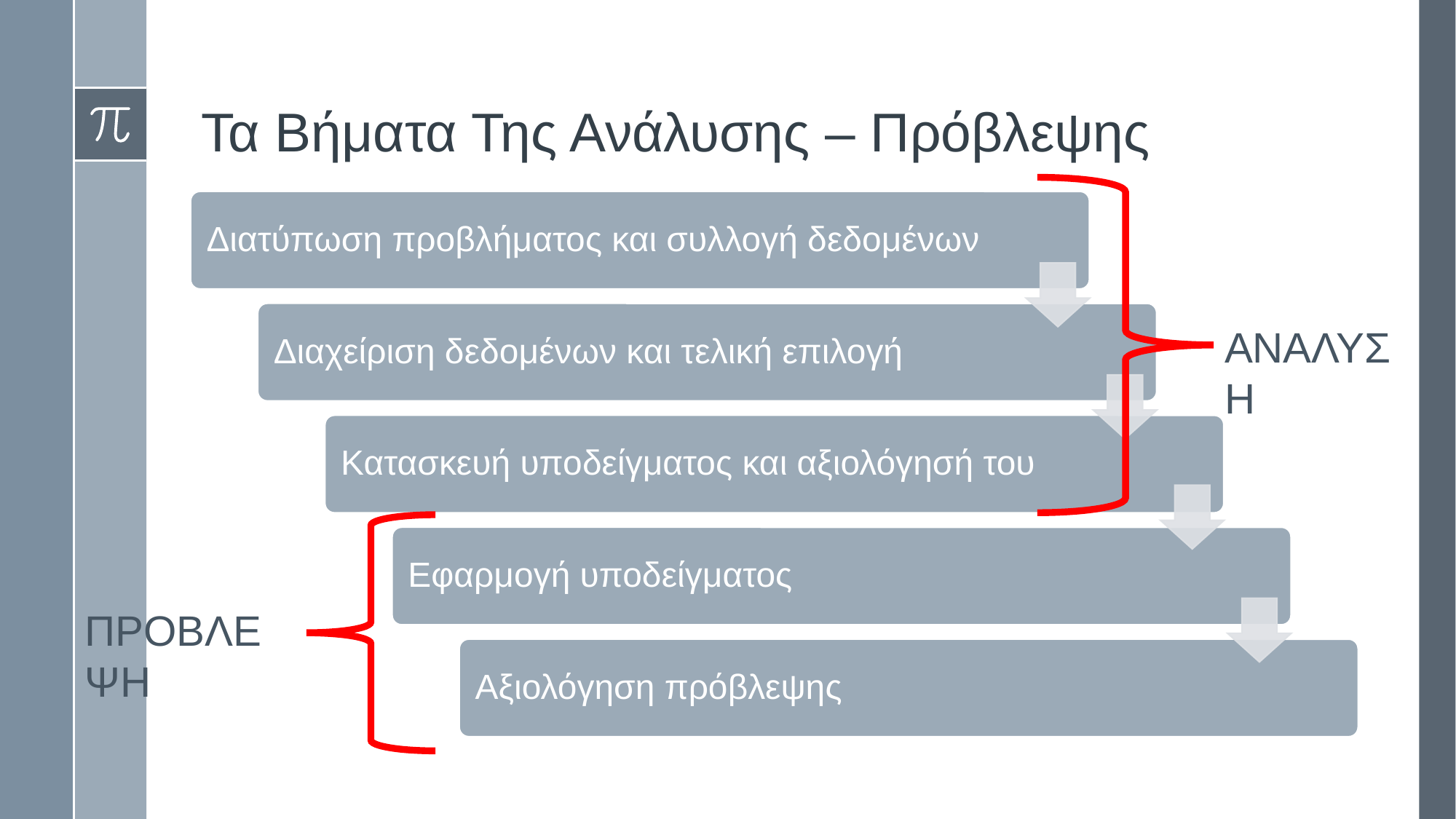

# Τα Βήματα Της Ανάλυσης – Πρόβλεψης

Διατύπωση προβλήματος και συλλογή δεδομένων
Διαχείριση δεδομένων και τελική επιλογή
Κατασκευή υποδείγματος και αξιολόγησή του
Εφαρμογή υποδείγματος
Αξιολόγηση πρόβλεψης

ΑΝΑΛΥΣΗ

ΠΡΟΒΛΕΨΗ